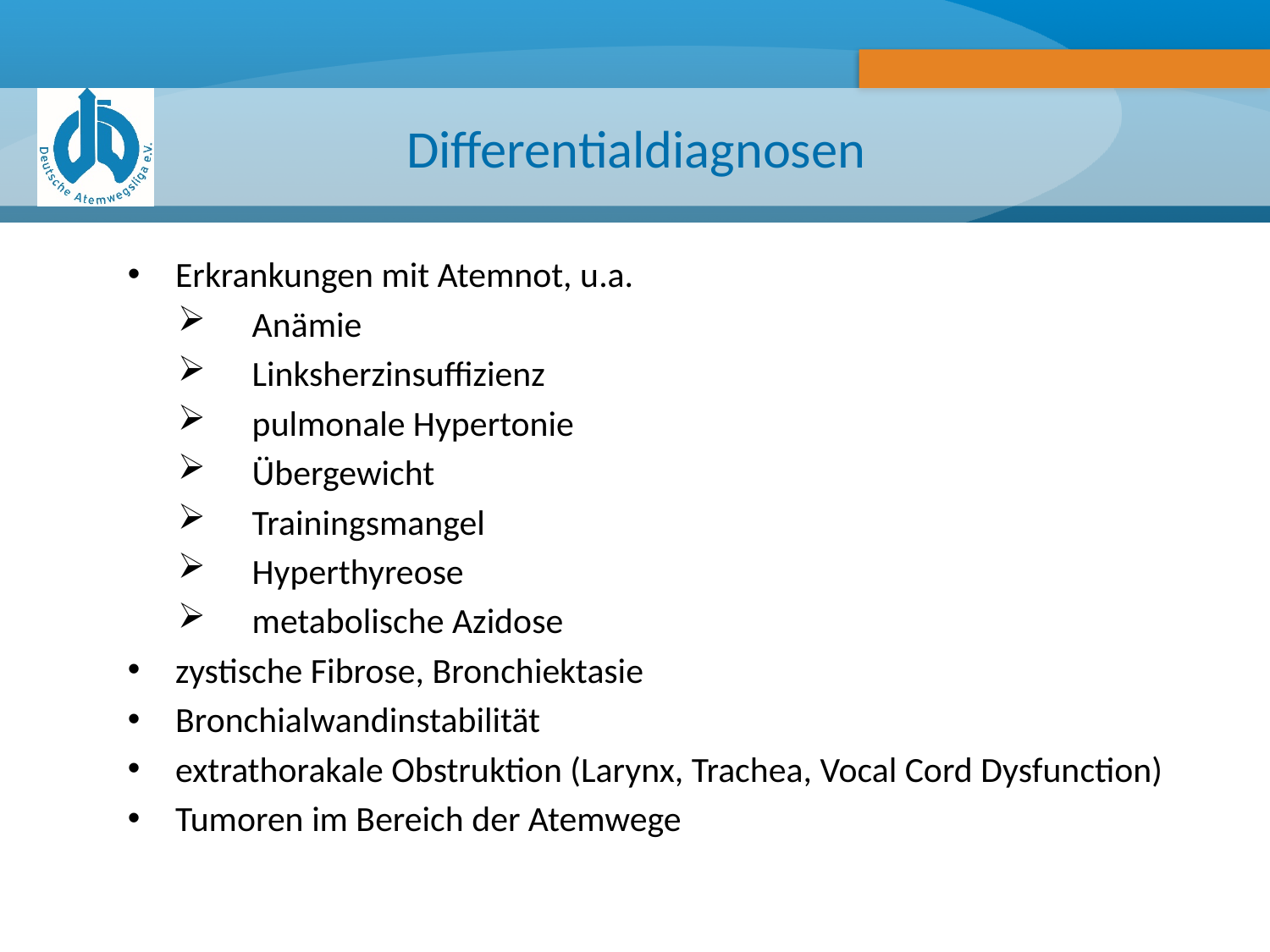

# Differentialdiagnosen
Erkrankungen mit Atemnot, u.a.
Anämie
Linksherzinsuffizienz
pulmonale Hypertonie
Übergewicht
Trainingsmangel
Hyperthyreose
metabolische Azidose
zystische Fibrose, Bronchiektasie
Bronchialwandinstabilität
extrathorakale Obstruktion (Larynx, Trachea, Vocal Cord Dysfunction)
Tumoren im Bereich der Atemwege